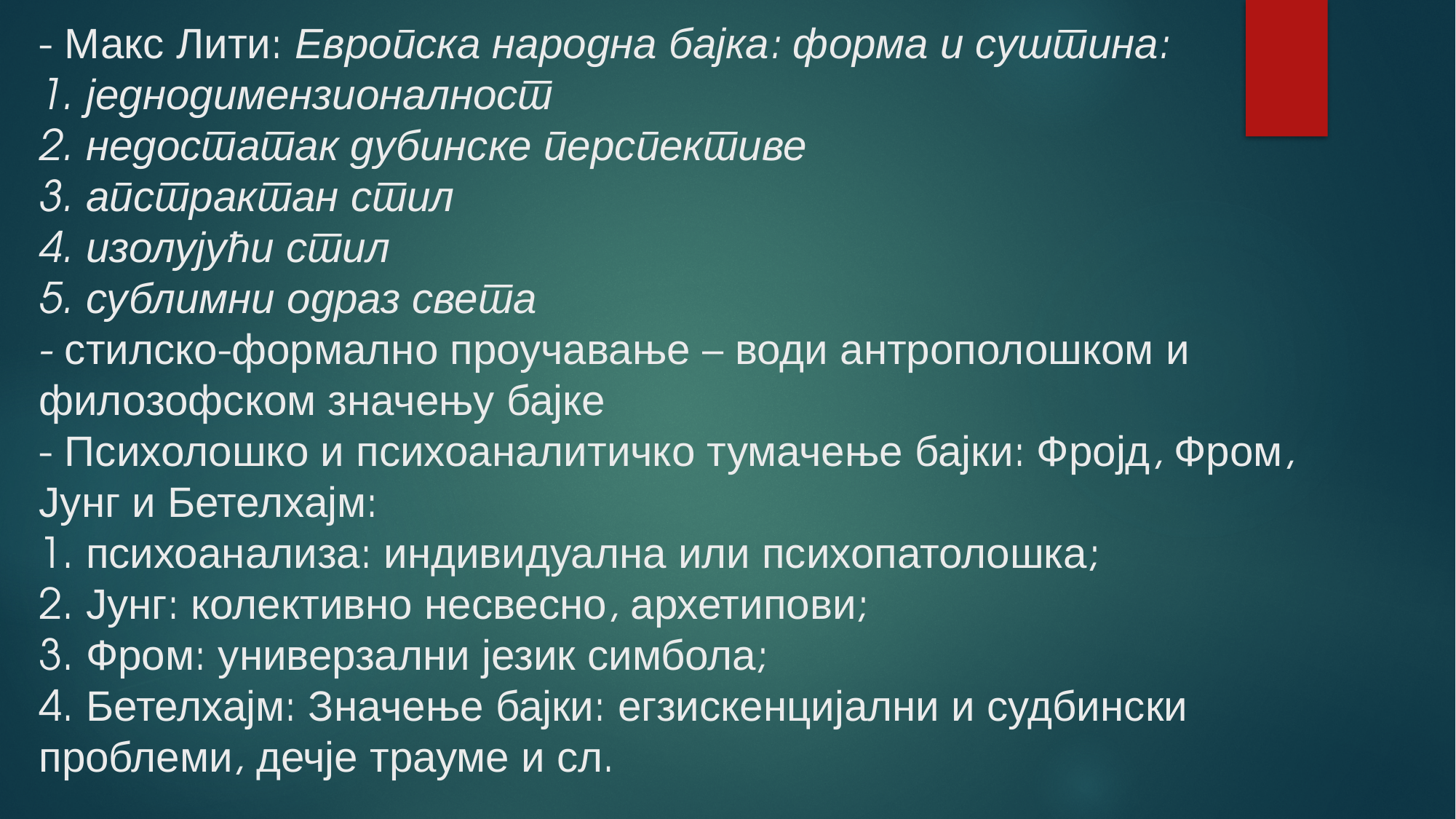

# - Макс Лити: Европска народна бајка: форма и суштина: 1. једнодимензионалност 2. недостатак дубинске перспективе 3. апстрактан стил 4. изолујући стил 5. сублимни одраз света - стилско-формално проучавање – води антрополошком и филозофском значењу бајке - Психолошко и психоаналитичко тумачење бајки: Фројд, Фром, Јунг и Бетелхајм: 1. психоанализа: индивидуална или психопатолошка; 2. Јунг: колективно несвесно, архетипови; 3. Фром: универзални језик симбола; 4. Бетелхајм: Значење бајки: егзискенцијални и судбински проблеми, дечје трауме и сл.